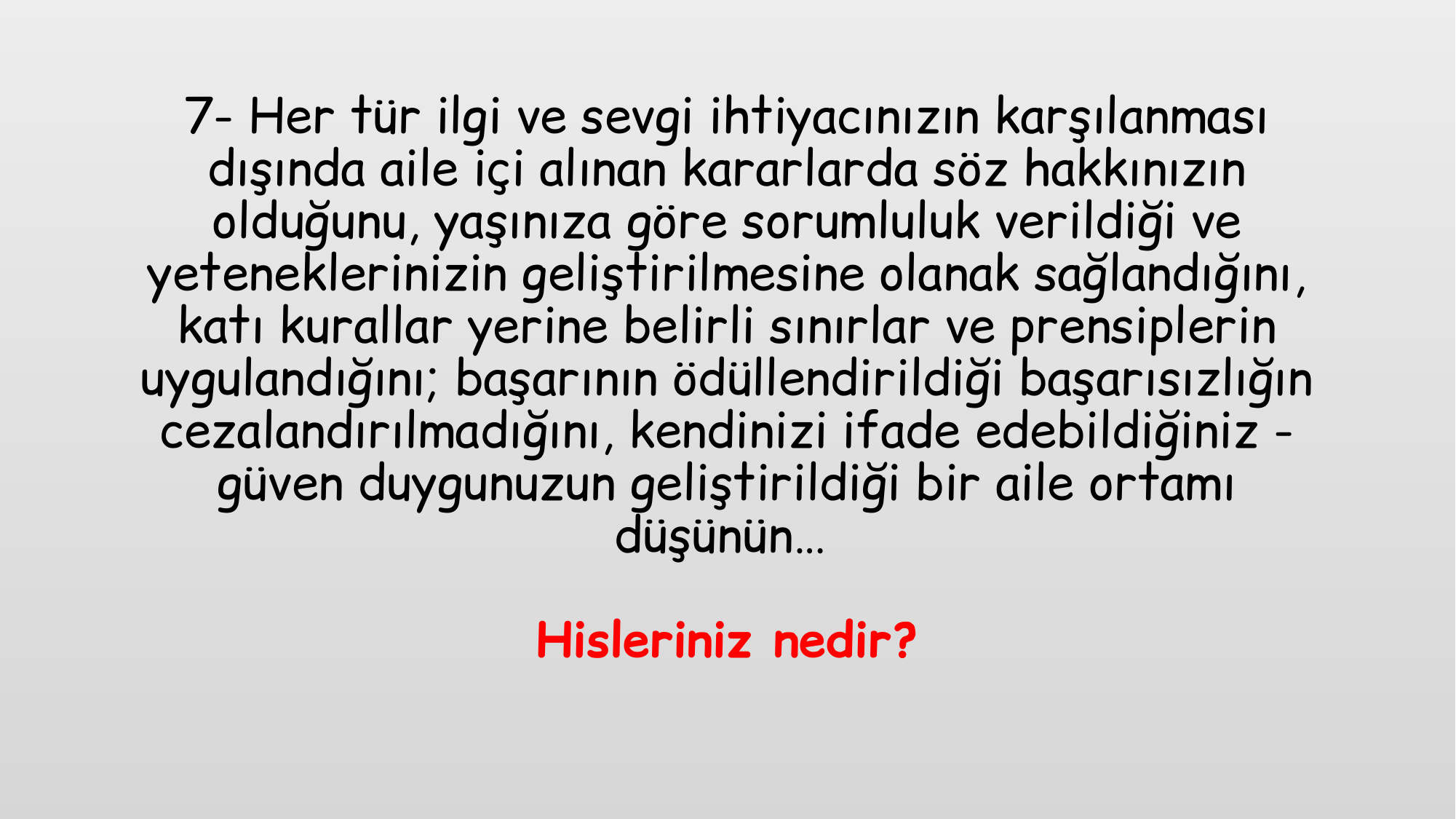

# 7- Her tür ilgi ve sevgi ihtiyacınızın karşılanması dışında aile içi alınan kararlarda söz hakkınızın olduğunu, yaşınıza göre sorumluluk verildiği ve yeteneklerinizin geliştirilmesine olanak sağlandığını, katı kurallar yerine belirli sınırlar ve prensiplerin uygulandığını; başarının ödüllendirildiği başarısızlığın cezalandırılmadığını, kendinizi ifade edebildiğiniz - güven duygunuzun geliştirildiği bir aile ortamı düşünün… Hisleriniz nedir?